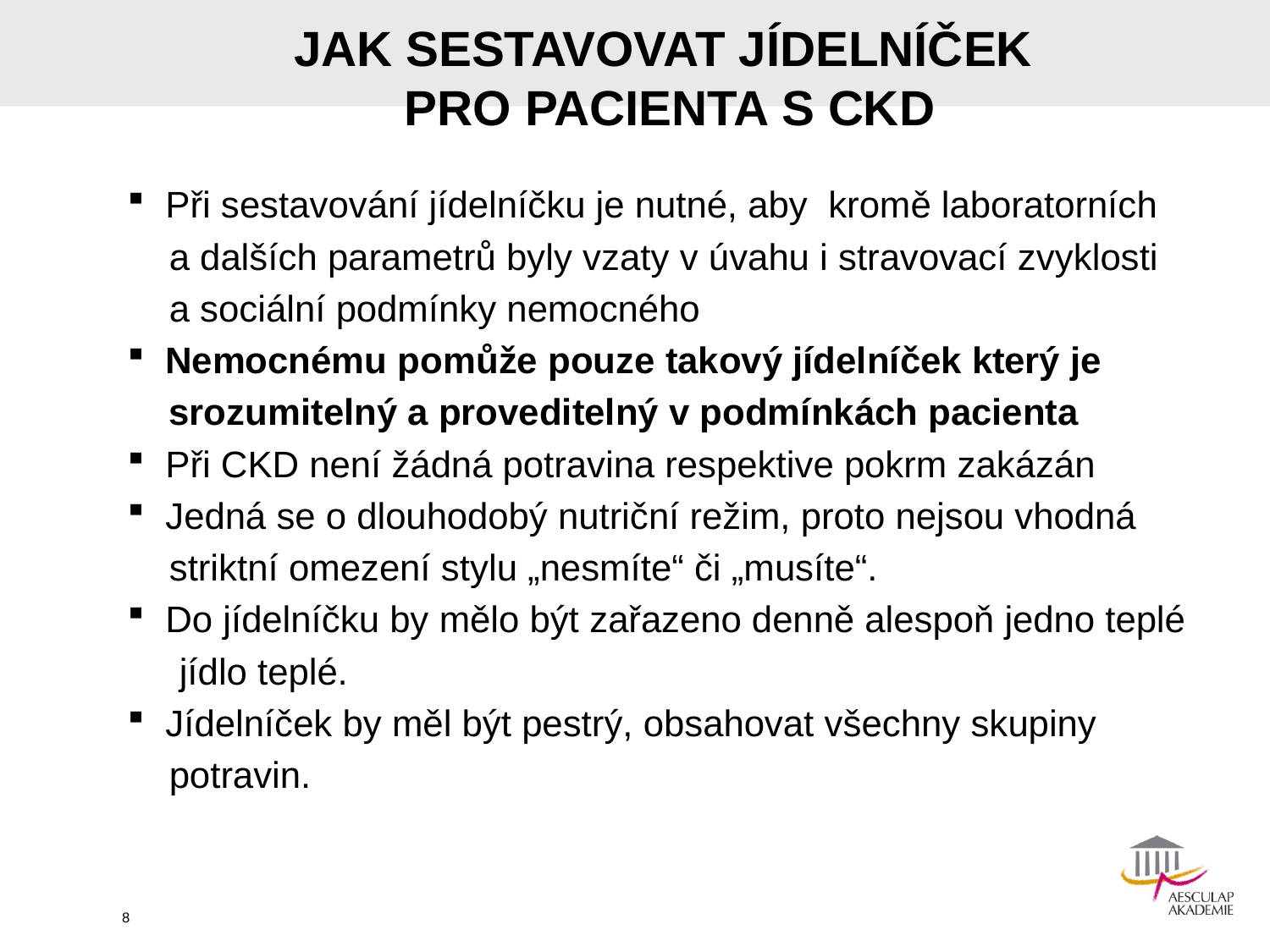

JAK SESTAVOVAT JÍDELNÍČEK
PRO PACIENTA S CKD
  Při sestavování jídelníčku je nutné, aby  kromě laboratorních
    a dalších parametrů byly vzaty v úvahu i stravovací zvyklosti
    a sociální podmínky nemocného
  Nemocnému pomůže pouze takový jídelníček který je
    srozumitelný a proveditelný v podmínkách pacienta
  Při CKD není žádná potravina respektive pokrm zakázán
  Jedná se o dlouhodobý nutriční režim, proto nejsou vhodná
    striktní omezení stylu „nesmíte“ či „musíte“.
  Do jídelníčku by mělo být zařazeno denně alespoň jedno teplé
     jídlo teplé.
  Jídelníček by měl být pestrý, obsahovat všechny skupiny
    potravin.
8